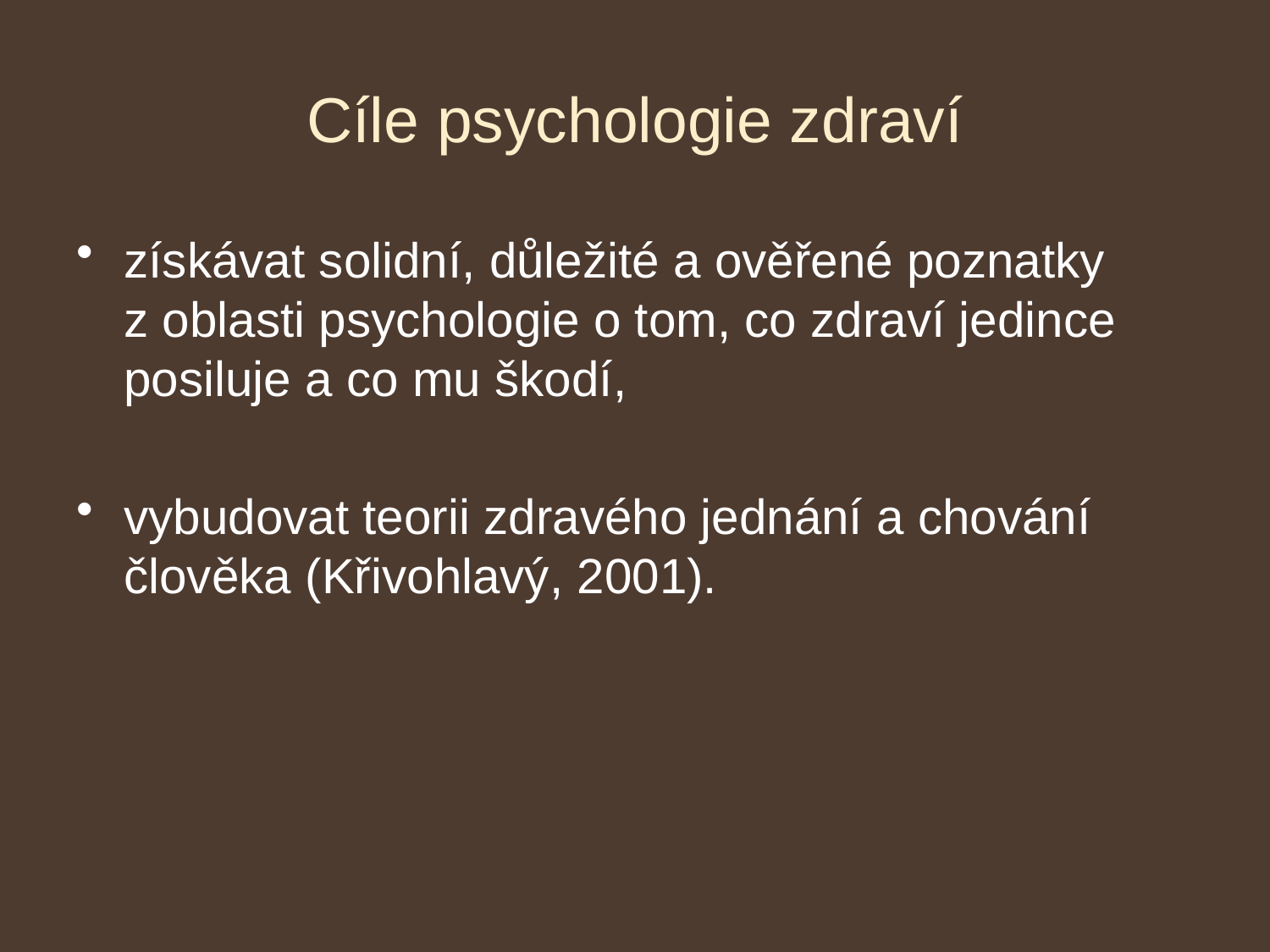

# Cíle psychologie zdraví
získávat solidní, důležité a ověřené poznatky z oblasti psychologie o tom, co zdraví jedince posiluje a co mu škodí,

vybudovat teorii zdravého jednání a chování člověka (Křivohlavý, 2001).